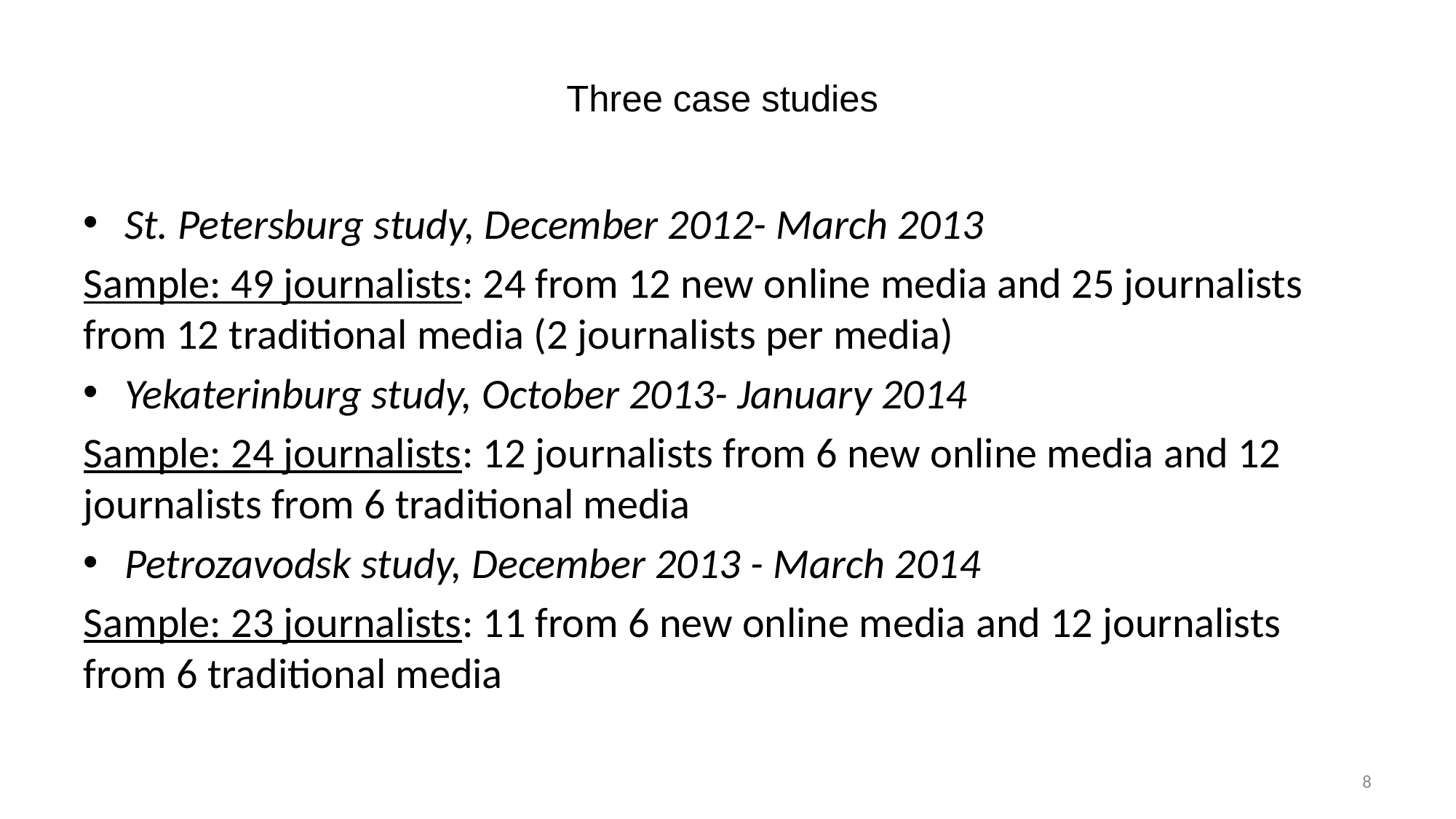

# Three case studies
St. Petersburg study, December 2012- March 2013
Sample: 49 journalists: 24 from 12 new online media and 25 journalists  from 12 traditional media (2 journalists per media)
Yekaterinburg study, October 2013- January 2014
Sample: 24 journalists: 12 journalists from 6 new online media and 12 journalists from 6 traditional media
Petrozavodsk study, December 2013 - March 2014
Sample: 23 journalists: 11 from 6 new online media and 12 journalists from 6 traditional media

8